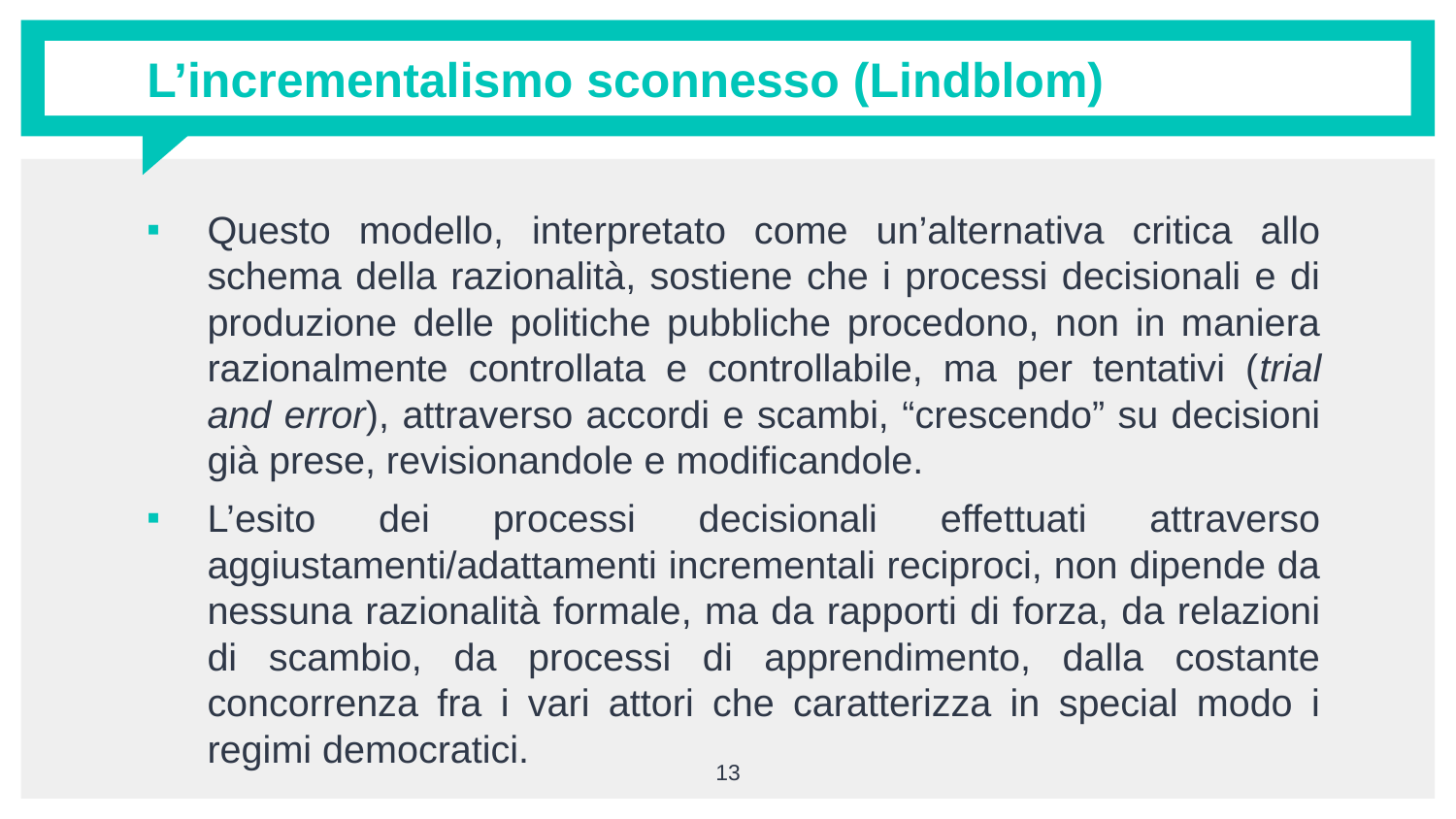

# L’incrementalismo sconnesso (Lindblom)
Questo modello, interpretato come un’alternativa critica allo schema della razionalità, sostiene che i processi decisionali e di produzione delle politiche pubbliche procedono, non in maniera razionalmente controllata e controllabile, ma per tentativi (trial and error), attraverso accordi e scambi, “crescendo” su decisioni già prese, revisionandole e modificandole.
L’esito dei processi decisionali effettuati attraverso aggiustamenti/adattamenti incrementali reciproci, non dipende da nessuna razionalità formale, ma da rapporti di forza, da relazioni di scambio, da processi di apprendimento, dalla costante concorrenza fra i vari attori che caratterizza in special modo i regimi democratici.

13